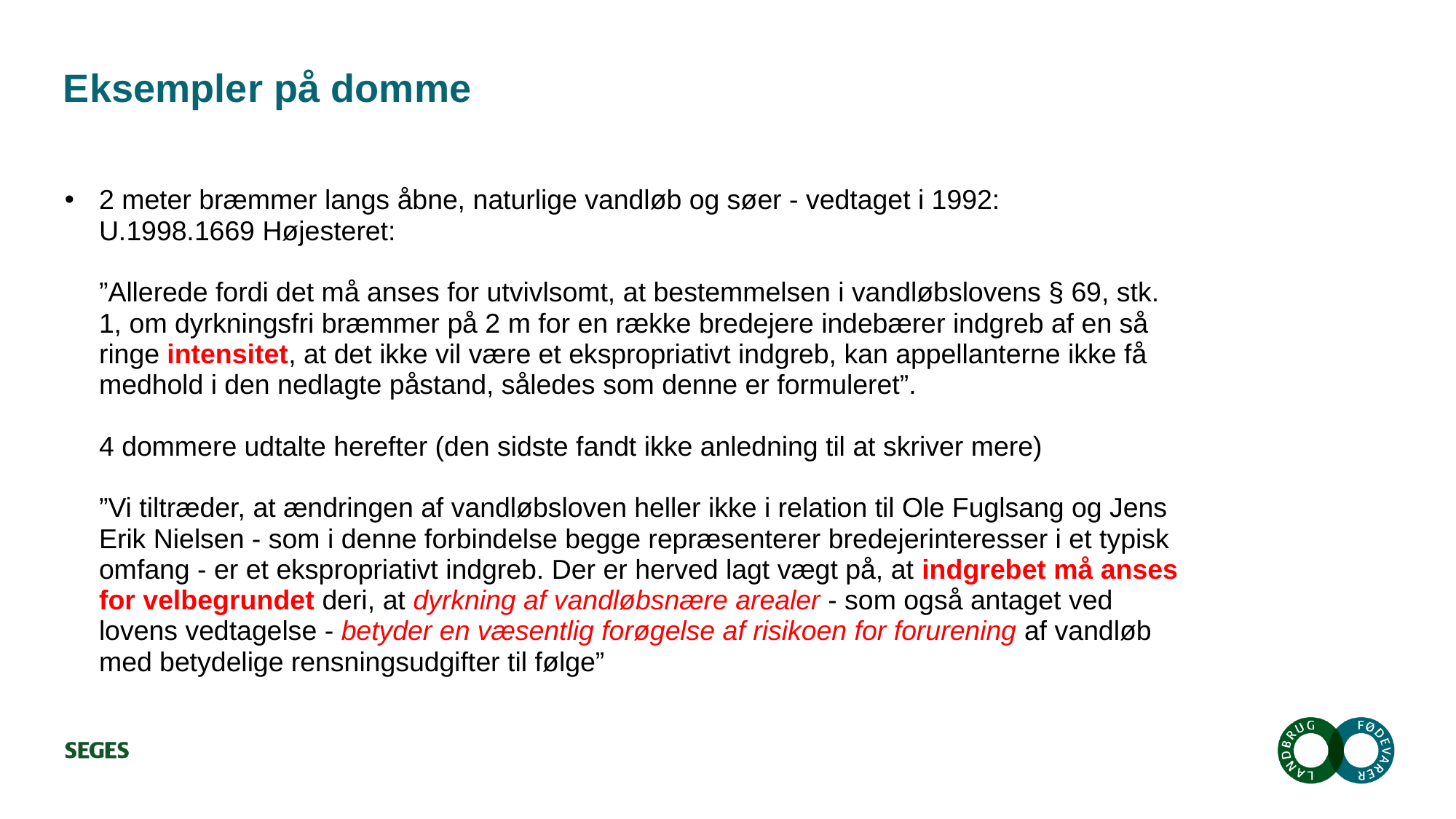

# Eksempler på domme
2 meter bræmmer langs åbne, naturlige vandløb og søer - vedtaget i 1992:
U.1998.1669 Højesteret:
”Allerede fordi det må anses for utvivlsomt, at bestemmelsen i vandløbslovens § 69, stk. 1, om dyrkningsfri bræmmer på 2 m for en række bredejere indebærer indgreb af en så ringe intensitet, at det ikke vil være et ekspropriativt indgreb, kan appellanterne ikke få medhold i den nedlagte påstand, således som denne er formuleret”.
4 dommere udtalte herefter (den sidste fandt ikke anledning til at skriver mere)
”Vi tiltræder, at ændringen af vandløbsloven heller ikke i relation til Ole Fuglsang og Jens Erik Nielsen - som i denne forbindelse begge repræsenterer bredejerinteresser i et typisk omfang - er et ekspropriativt indgreb. Der er herved lagt vægt på, at indgrebet må anses for velbegrundet deri, at dyrkning af vandløbsnære arealer - som også antaget ved lovens vedtagelse - betyder en væsentlig forøgelse af risikoen for forurening af vandløb med betydelige rensningsudgifter til følge”